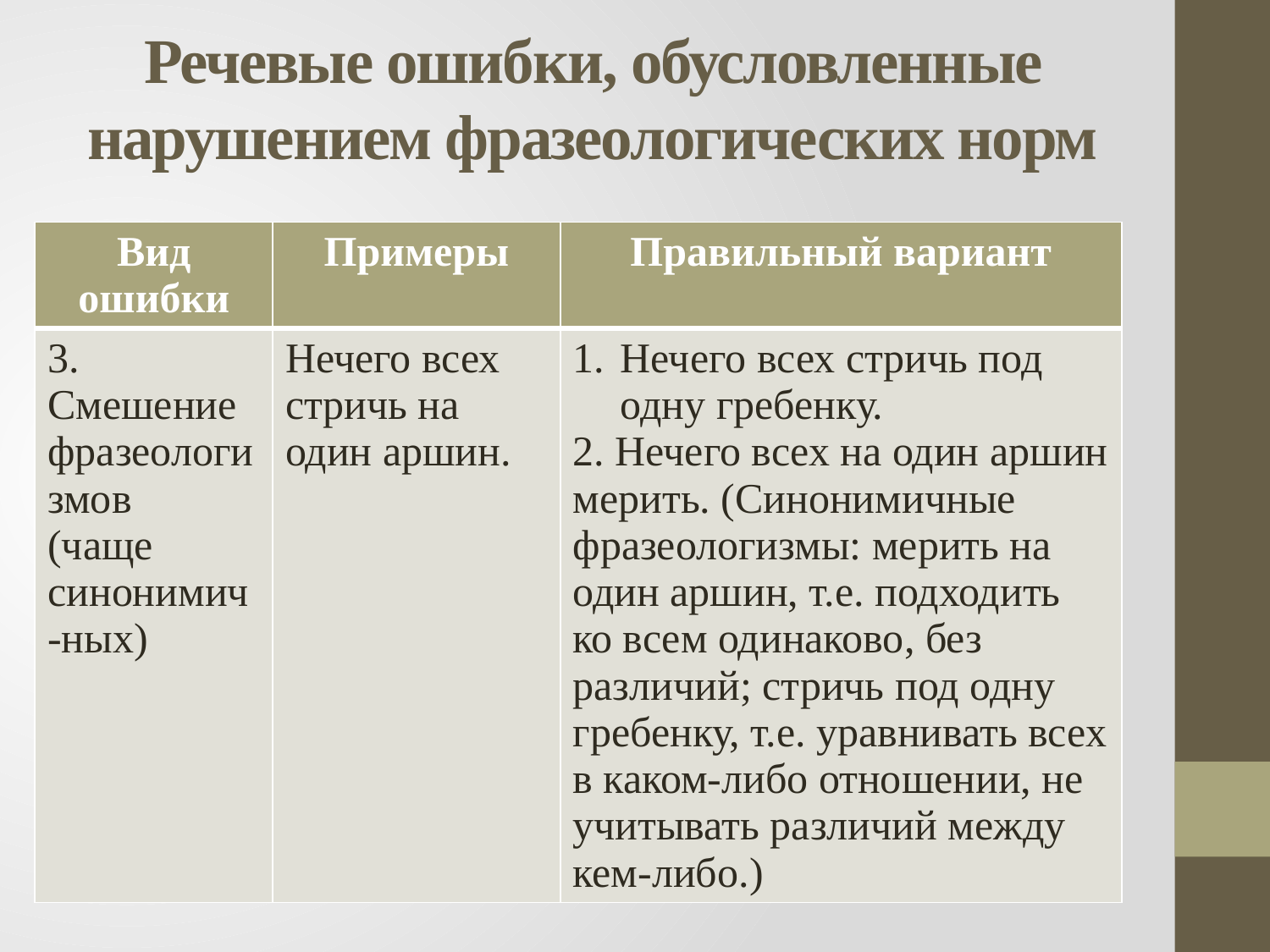

# Речевые ошибки, обусловленные нарушением фразеологических норм
| Вид ошибки | Примеры | Правильный вариант |
| --- | --- | --- |
| 3. Смешение фразеологизмов (чаще синонимич-ных) | Нечего всех стричь на один аршин. | Нечего всех стричь под одну гребенку. 2. Нечего всех на один аршин мерить. (Синонимичные фразеологизмы: мерить на один аршин, т.е. подходить ко всем одинаково, без различий; стричь под одну гребенку, т.е. уравнивать всех в каком-либо отношении, не учитывать различий между кем-либо.) |